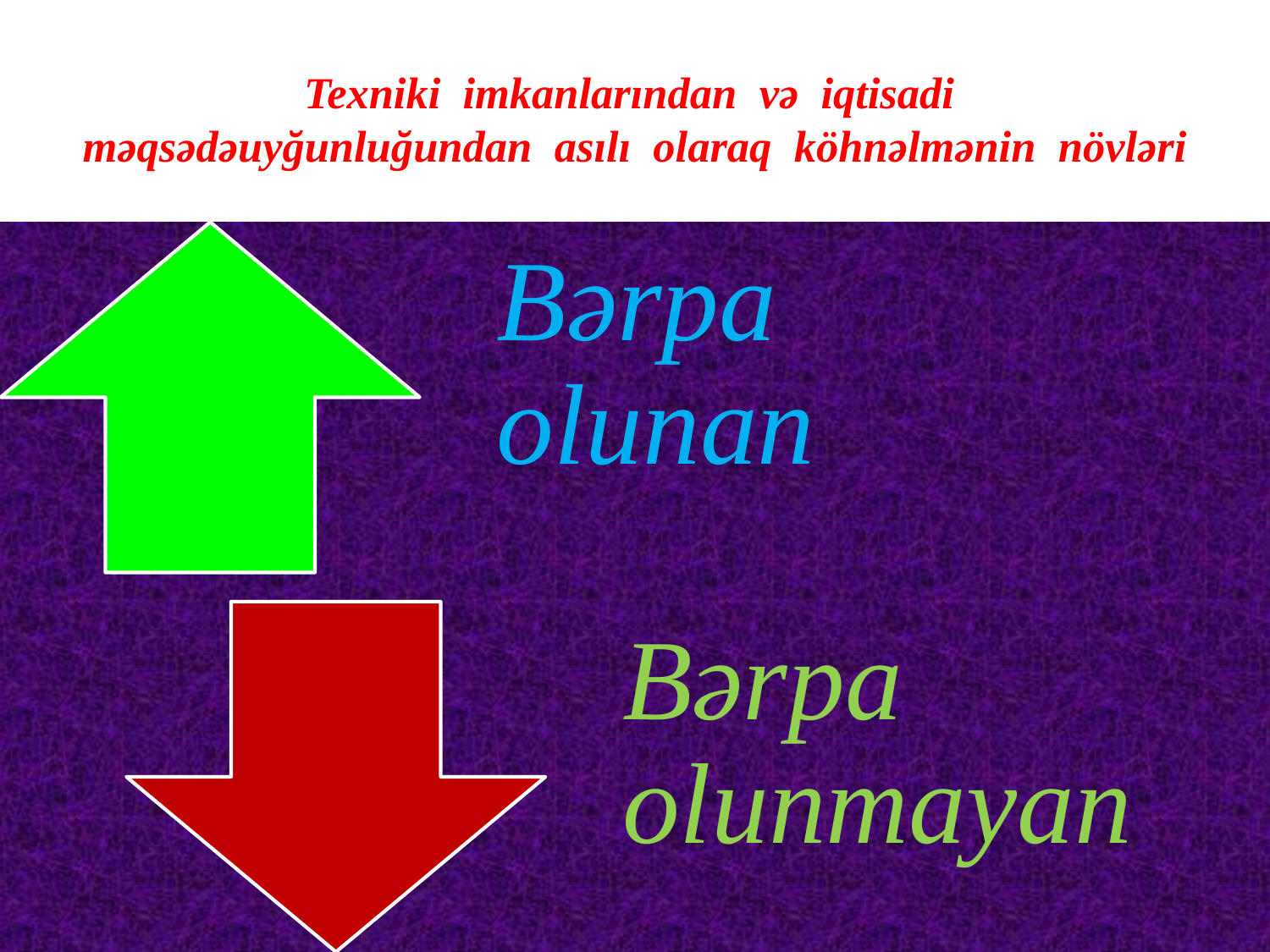

# Texniki  imkanlarından  və  iqtisadi  məqsədəuyğunluğundan  asılı  olaraq  köhnəlmənin  növləri
Bərpa  olunan
Bərpa  olunmayan